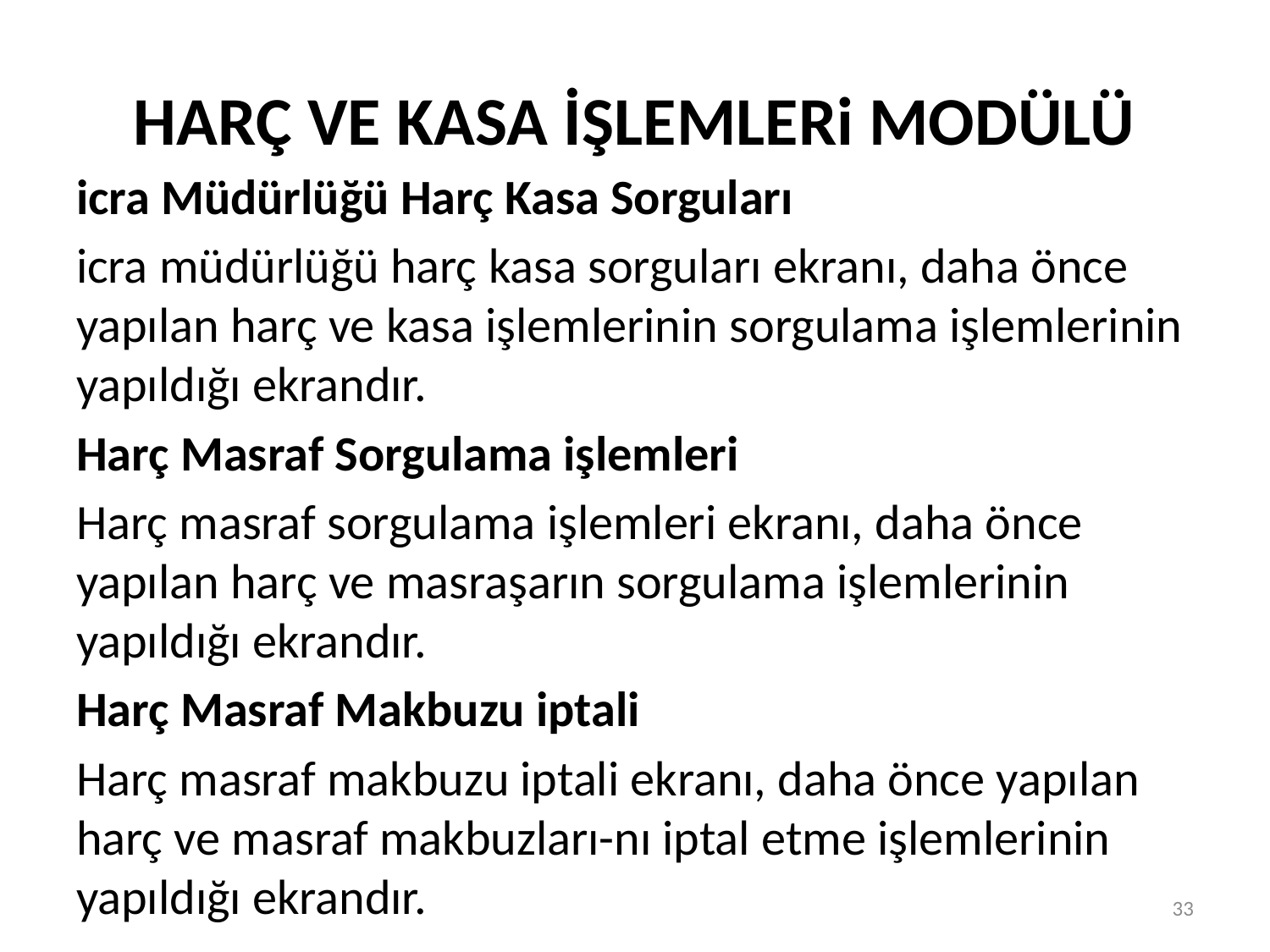

# HARÇ VE KASA İŞLEMLERi MODÜLÜ
icra Müdürlüğü Harç Kasa Sorguları
icra müdürlüğü harç kasa sorguları ekranı, daha önce yapılan harç ve kasa işlemlerinin sorgulama işlemlerinin yapıldığı ekrandır.
Harç Masraf Sorgulama işlemleri
Harç masraf sorgulama işlemleri ekranı, daha önce yapılan harç ve masraşarın sorgulama işlemlerinin yapıldığı ekrandır.
Harç Masraf Makbuzu iptali
Harç masraf makbuzu iptali ekranı, daha önce yapılan harç ve masraf makbuzları-nı iptal etme işlemlerinin yapıldığı ekrandır.
33